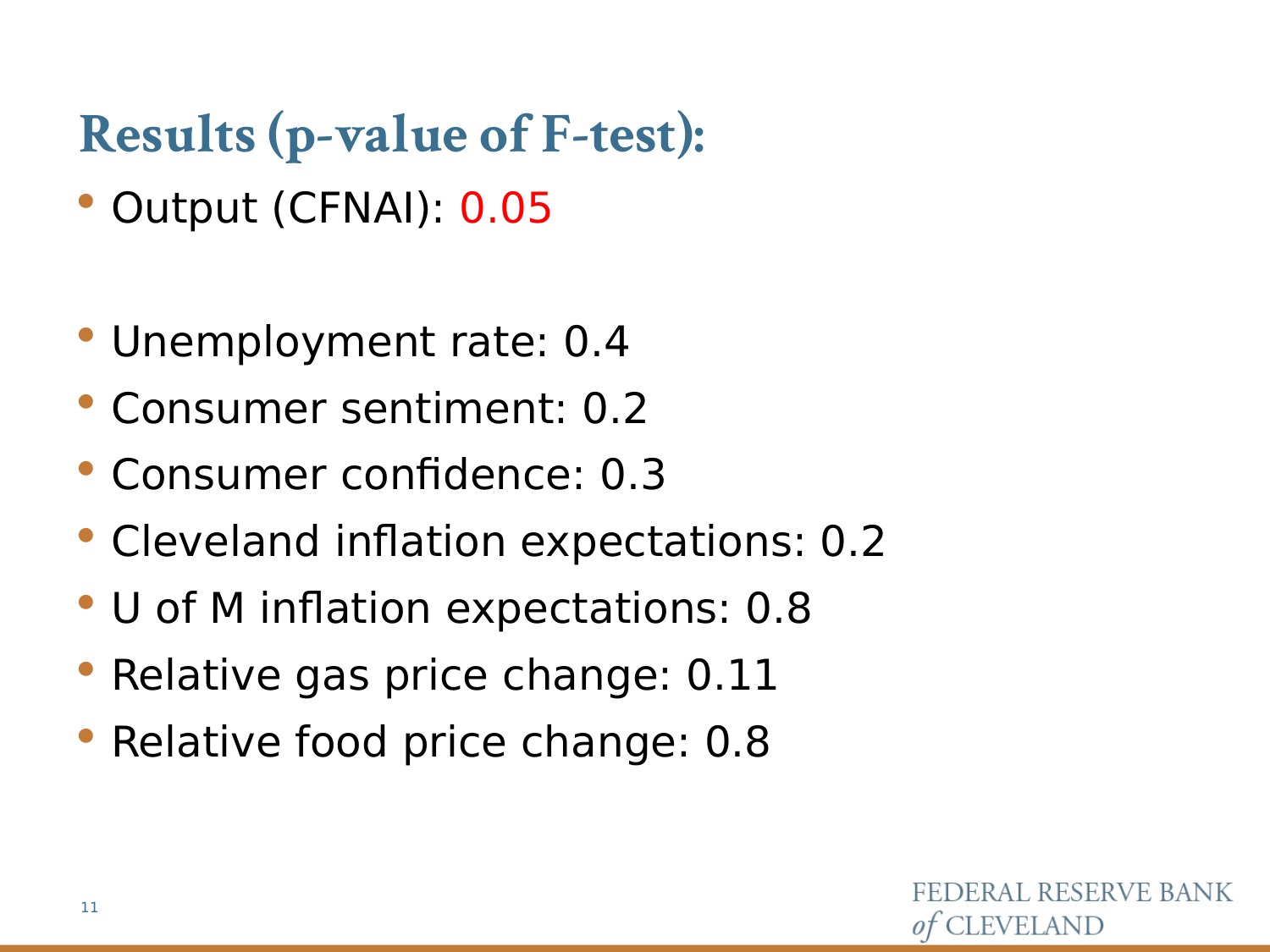

# Results (p-value of F-test):
Output (CFNAI): 0.05

Unemployment rate: 0.4
Consumer sentiment: 0.2
Consumer confidence: 0.3
Cleveland inflation expectations: 0.2
U of M inflation expectations: 0.8
Relative gas price change: 0.11
Relative food price change: 0.8

11